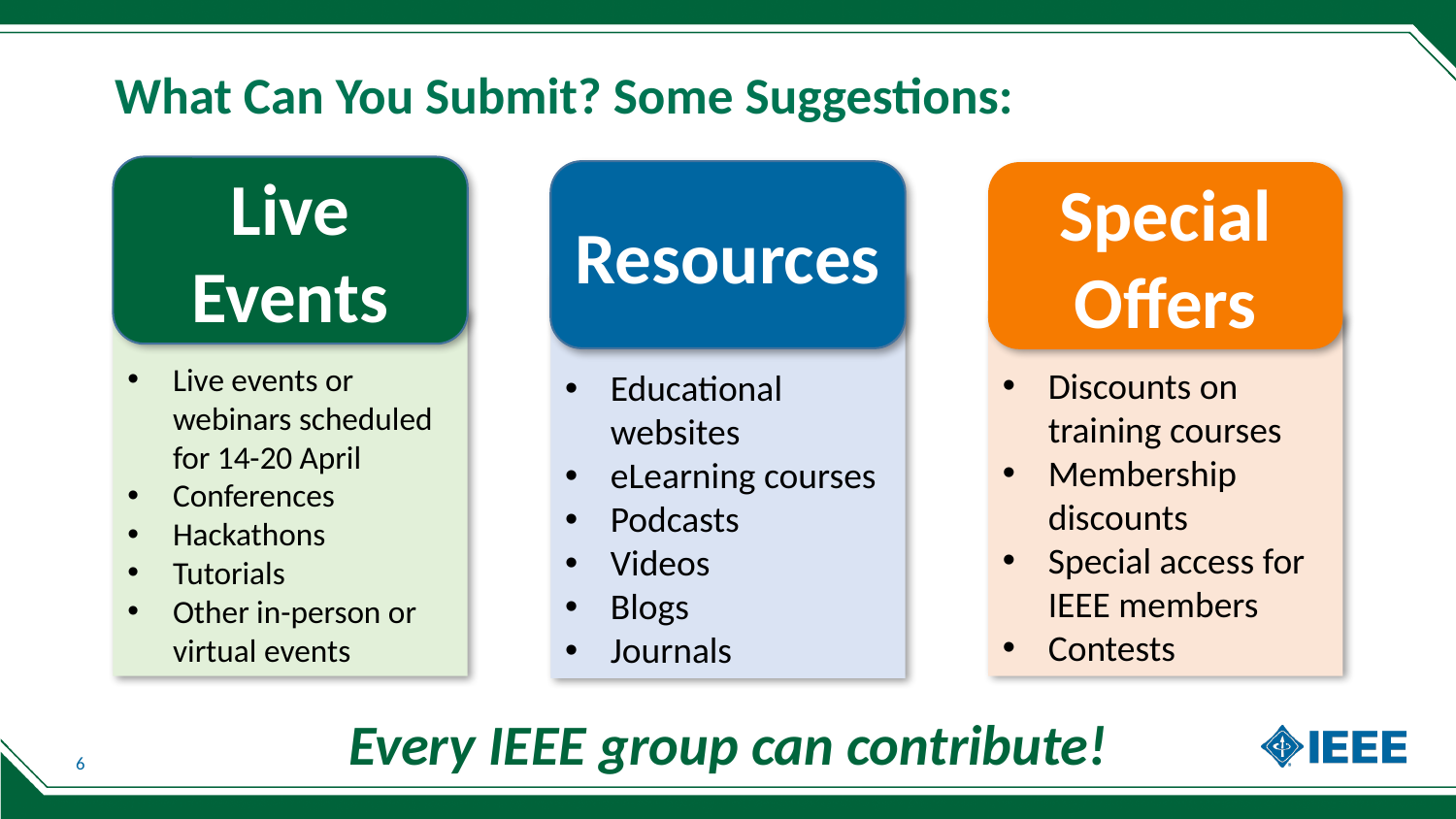

# What Can You Submit? Some Suggestions:
Live Events
Resources
Special Offers

Educational websites
eLearning courses
Podcasts
Videos
Blogs
Journals

Live events or webinars scheduled for 14-20 April
Conferences
Hackathons
Tutorials
Other in-person or virtual events

Discounts on training courses
Membership discounts
Special access for IEEE members
Contests
Every IEEE group can contribute!
6